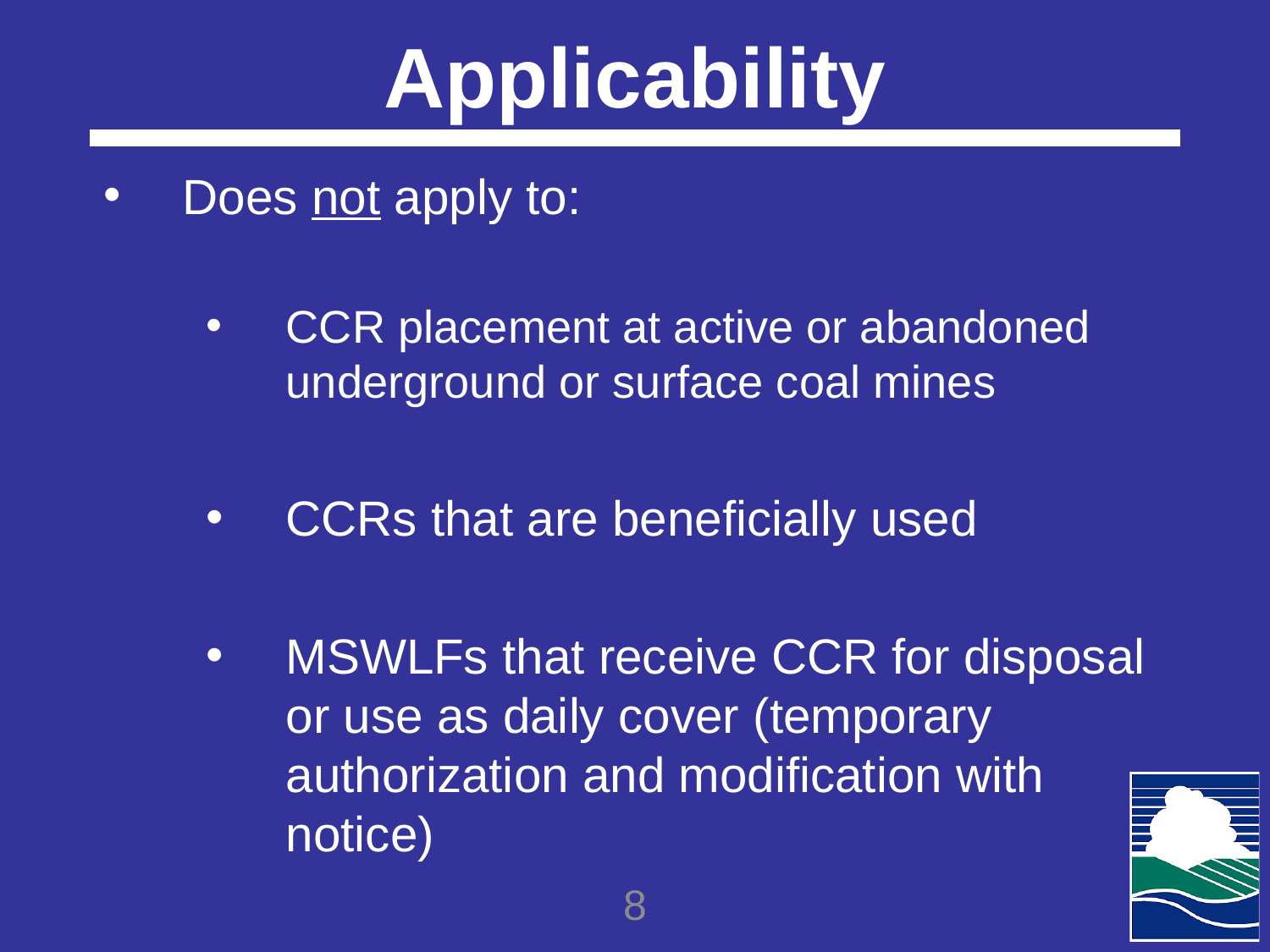

# Applicability

Does not apply to:

CCR placement at active or abandoned underground or surface coal mines

CCRs that are beneficially used

MSWLFs that receive CCR for disposal or use as daily cover (temporary authorization and modification with notice)

8